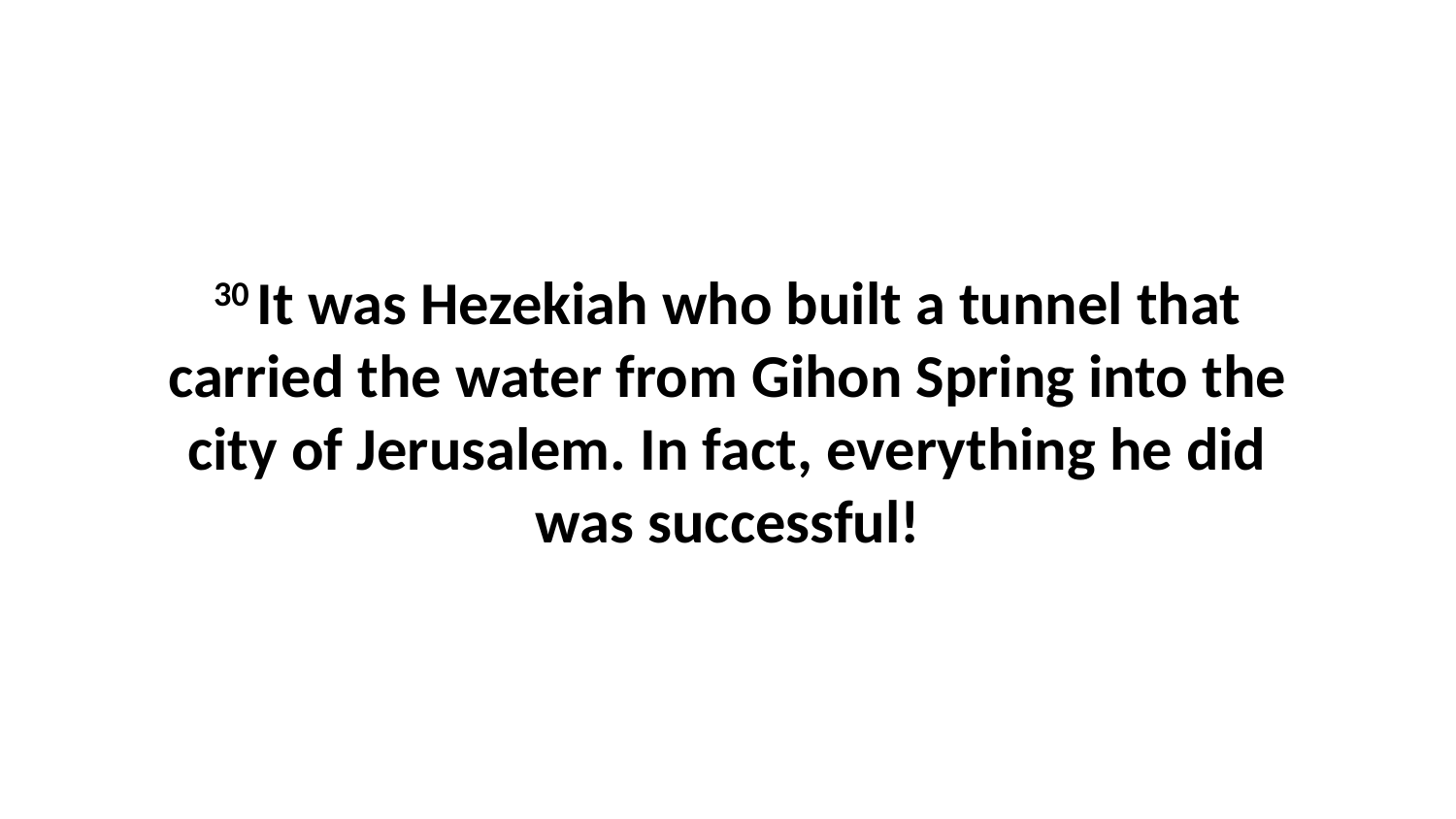

30 It was Hezekiah who built a tunnel that carried the water from Gihon Spring into the city of Jerusalem. In fact, everything he did was successful!